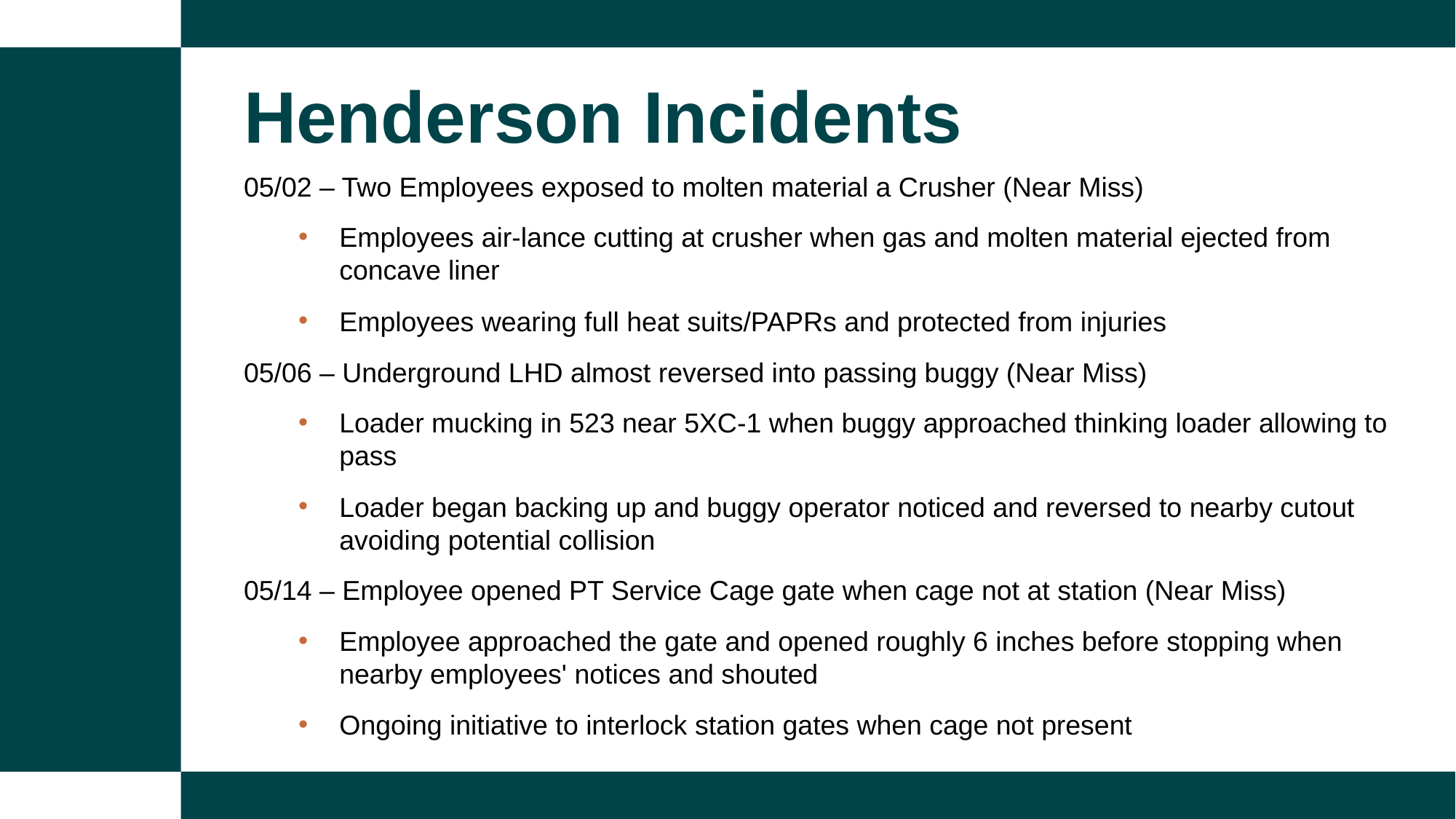

Henderson Incidents
05/02 – Two Employees exposed to molten material a Crusher (Near Miss)
Employees air-lance cutting at crusher when gas and molten material ejected from concave liner
Employees wearing full heat suits/PAPRs and protected from injuries
05/06 – Underground LHD almost reversed into passing buggy (Near Miss)
Loader mucking in 523 near 5XC-1 when buggy approached thinking loader allowing to pass
Loader began backing up and buggy operator noticed and reversed to nearby cutout avoiding potential collision
05/14 – Employee opened PT Service Cage gate when cage not at station (Near Miss)
Employee approached the gate and opened roughly 6 inches before stopping when nearby employees' notices and shouted
Ongoing initiative to interlock station gates when cage not present